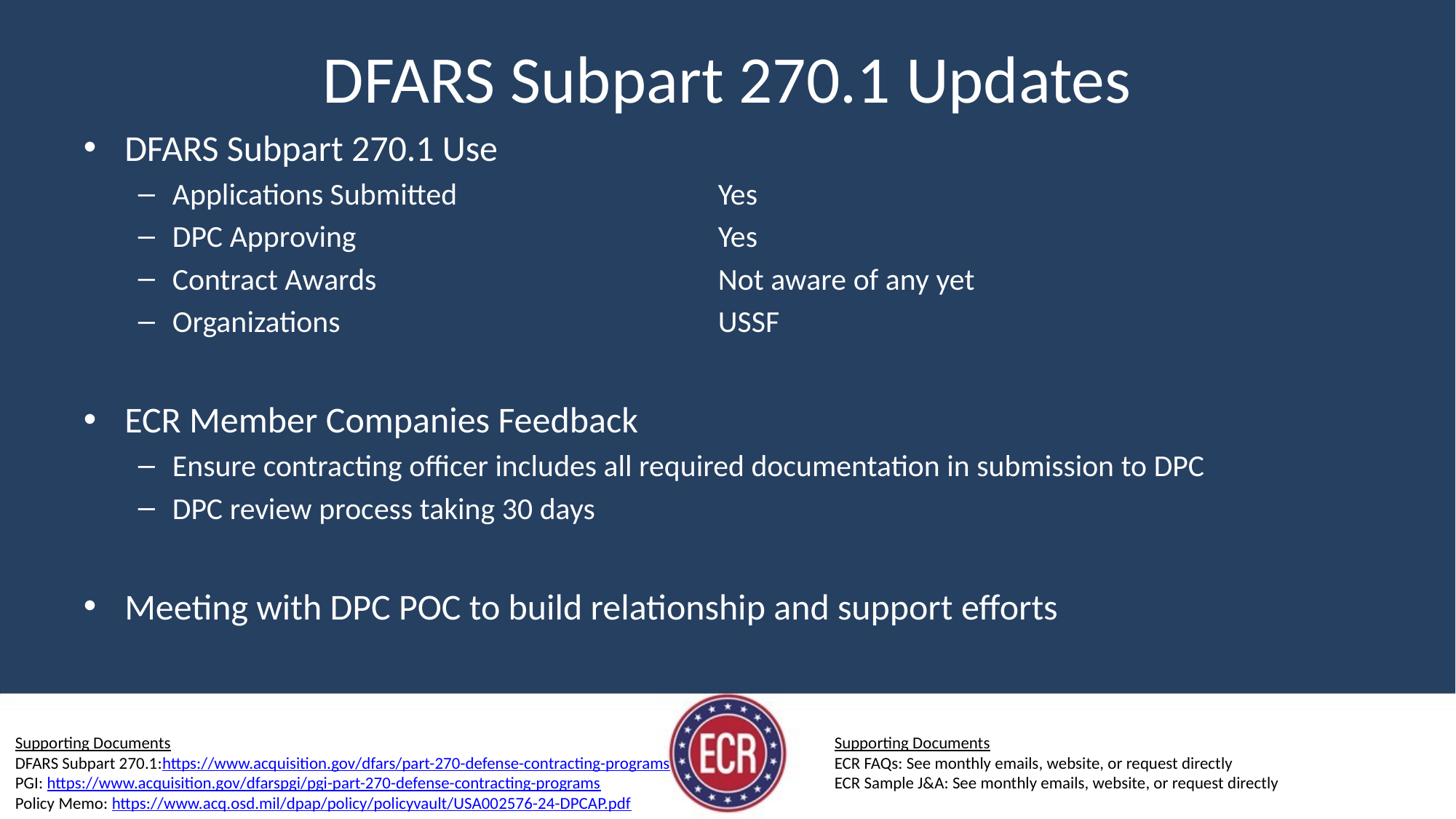

# DFARS Subpart 270.1 Updates
DFARS Subpart 270.1 Use
Applications Submitted			Yes
DPC Approving 				Yes
Contract Awards				Not aware of any yet
Organizations				USSF

ECR Member Companies Feedback
Ensure contracting officer includes all required documentation in submission to DPC
DPC review process taking 30 days

Meeting with DPC POC to build relationship and support efforts

Supporting Documents
DFARS Subpart 270.1:https://www.acquisition.gov/dfars/part-270-defense-contracting-programs
PGI: https://www.acquisition.gov/dfarspgi/pgi-part-270-defense-contracting-programs
Policy Memo: https://www.acq.osd.mil/dpap/policy/policyvault/USA002576-24-DPCAP.pdf
Supporting Documents
ECR FAQs: See monthly emails, website, or request directly
ECR Sample J&A: See monthly emails, website, or request directly